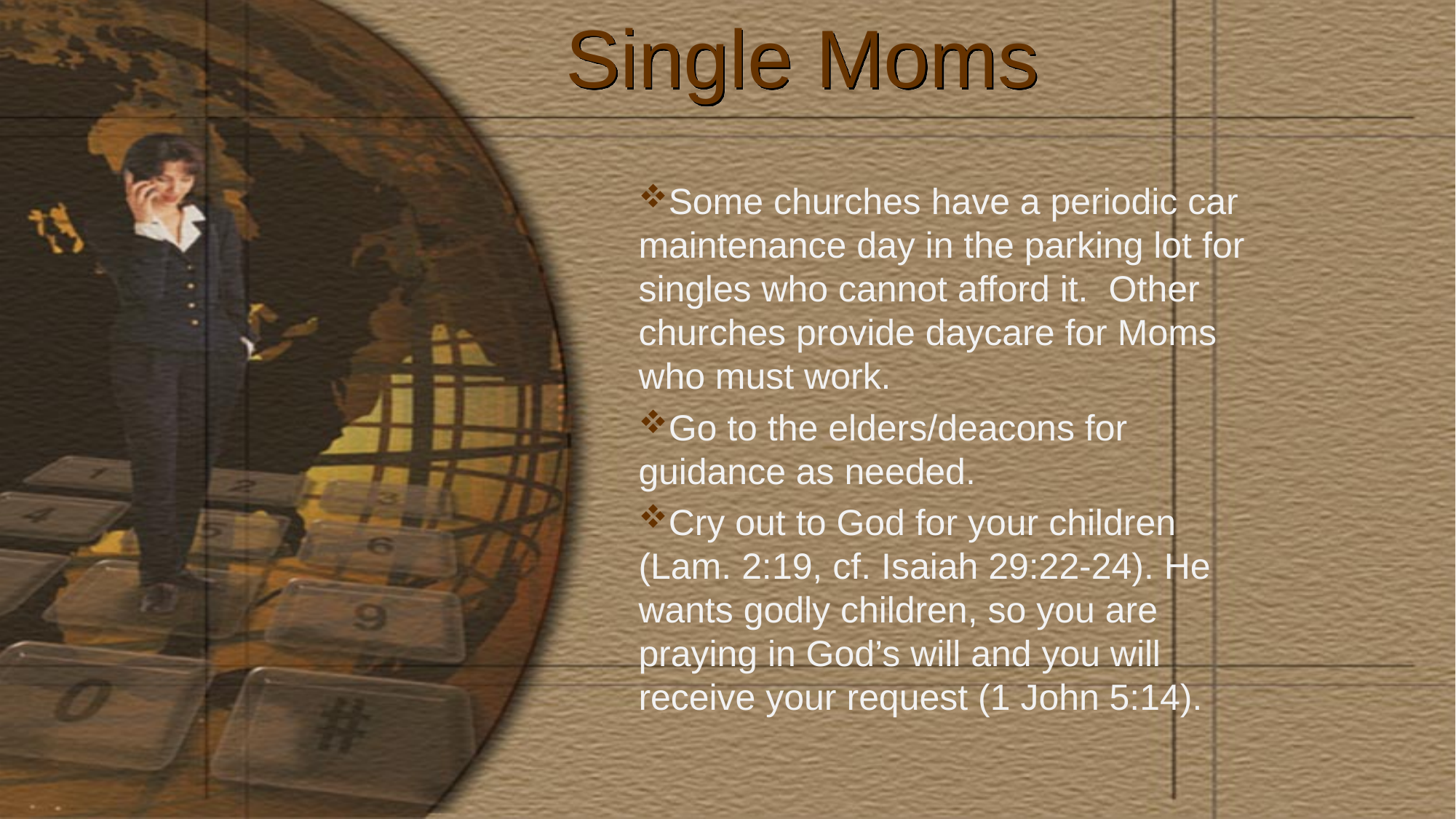

# Single Moms
Some churches have a periodic car maintenance day in the parking lot for singles who cannot afford it.  Other churches provide daycare for Moms who must work.
Go to the elders/deacons for guidance as needed.
Cry out to God for your children (Lam. 2:19, cf. Isaiah 29:22-24). He wants godly children, so you are praying in God’s will and you will receive your request (1 John 5:14).